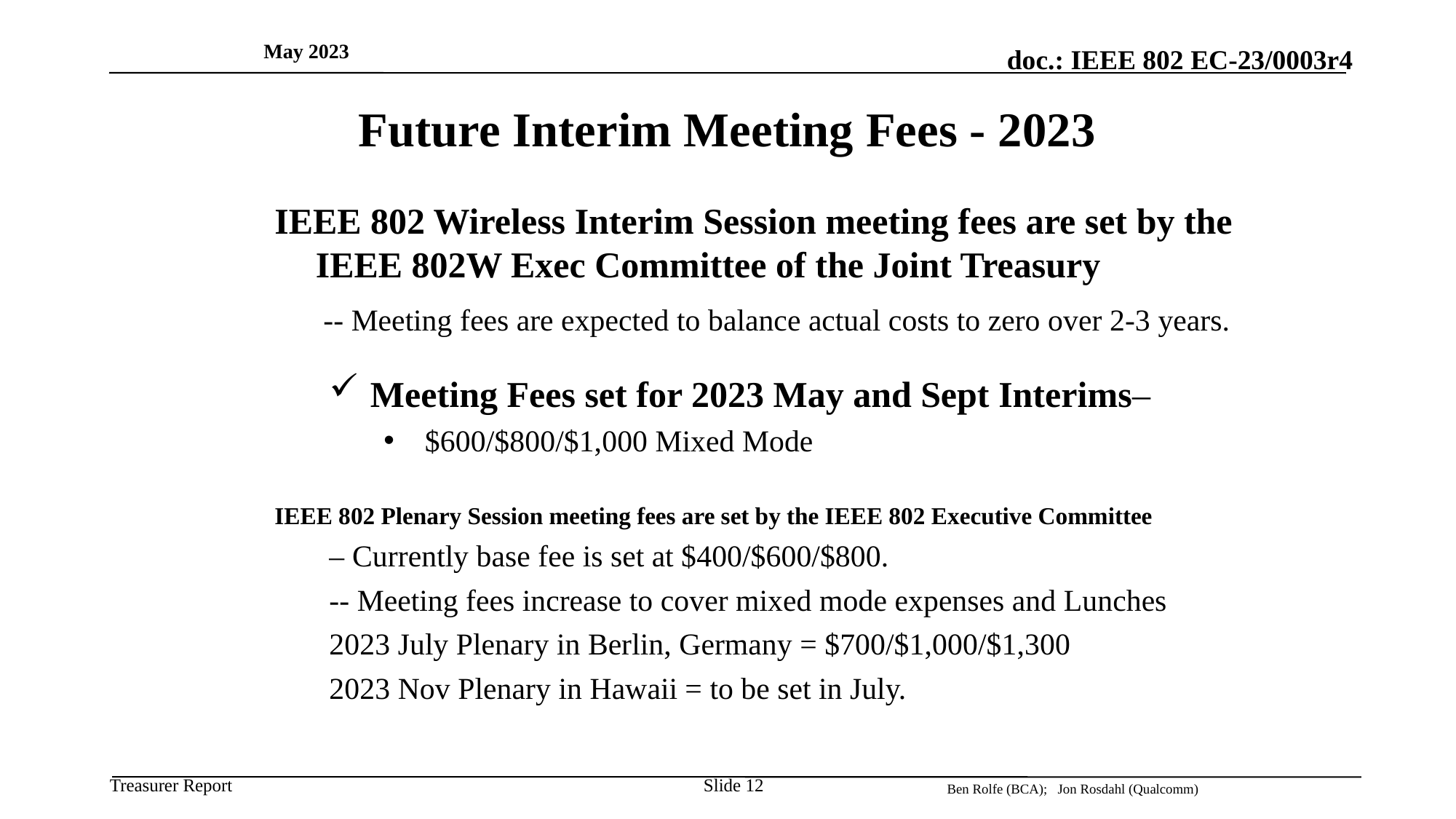

May 2023
# Future Interim Meeting Fees - 2023
IEEE 802 Wireless Interim Session meeting fees are set by the IEEE 802W Exec Committee of the Joint Treasury
	 -- Meeting fees are expected to balance actual costs to zero over 2-3 years.

Meeting Fees set for 2023 May and Sept Interims–
$600/$800/$1,000 Mixed Mode

IEEE 802 Plenary Session meeting fees are set by the IEEE 802 Executive Committee
– Currently base fee is set at $400/$600/$800.
-- Meeting fees increase to cover mixed mode expenses and Lunches
2023 July Plenary in Berlin, Germany = $700/$1,000/$1,300
2023 Nov Plenary in Hawaii = to be set in July.

Slide 12
Ben Rolfe (BCA);   Jon Rosdahl (Qualcomm)